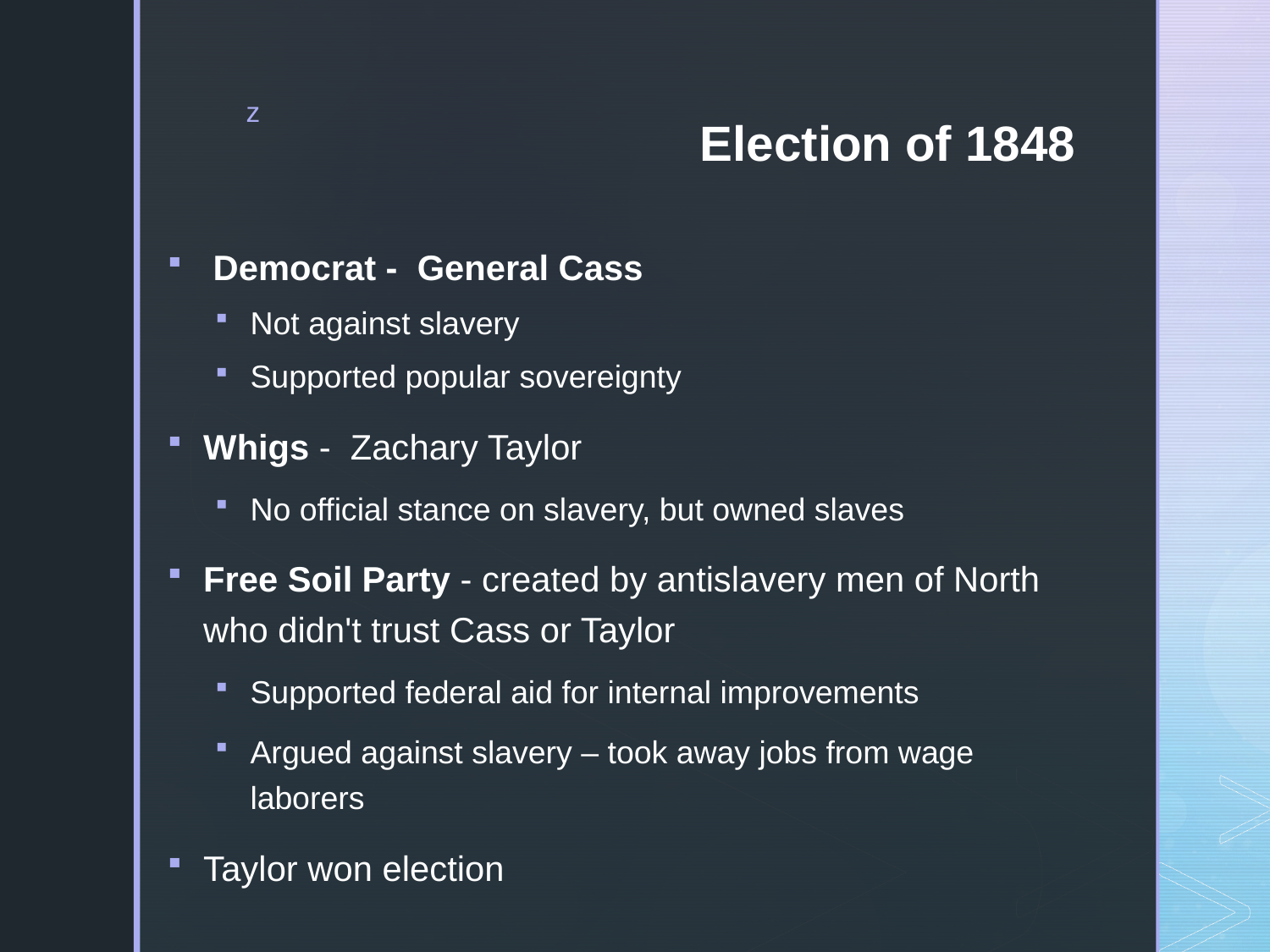

# Election of 1848
 Democrat -  General Cass
Not against slavery
Supported popular sovereignty
Whigs -  Zachary Taylor
No official stance on slavery, but owned slaves
Free Soil Party - created by antislavery men of North who didn't trust Cass or Taylor
Supported federal aid for internal improvements
Argued against slavery – took away jobs from wage laborers
Taylor won election